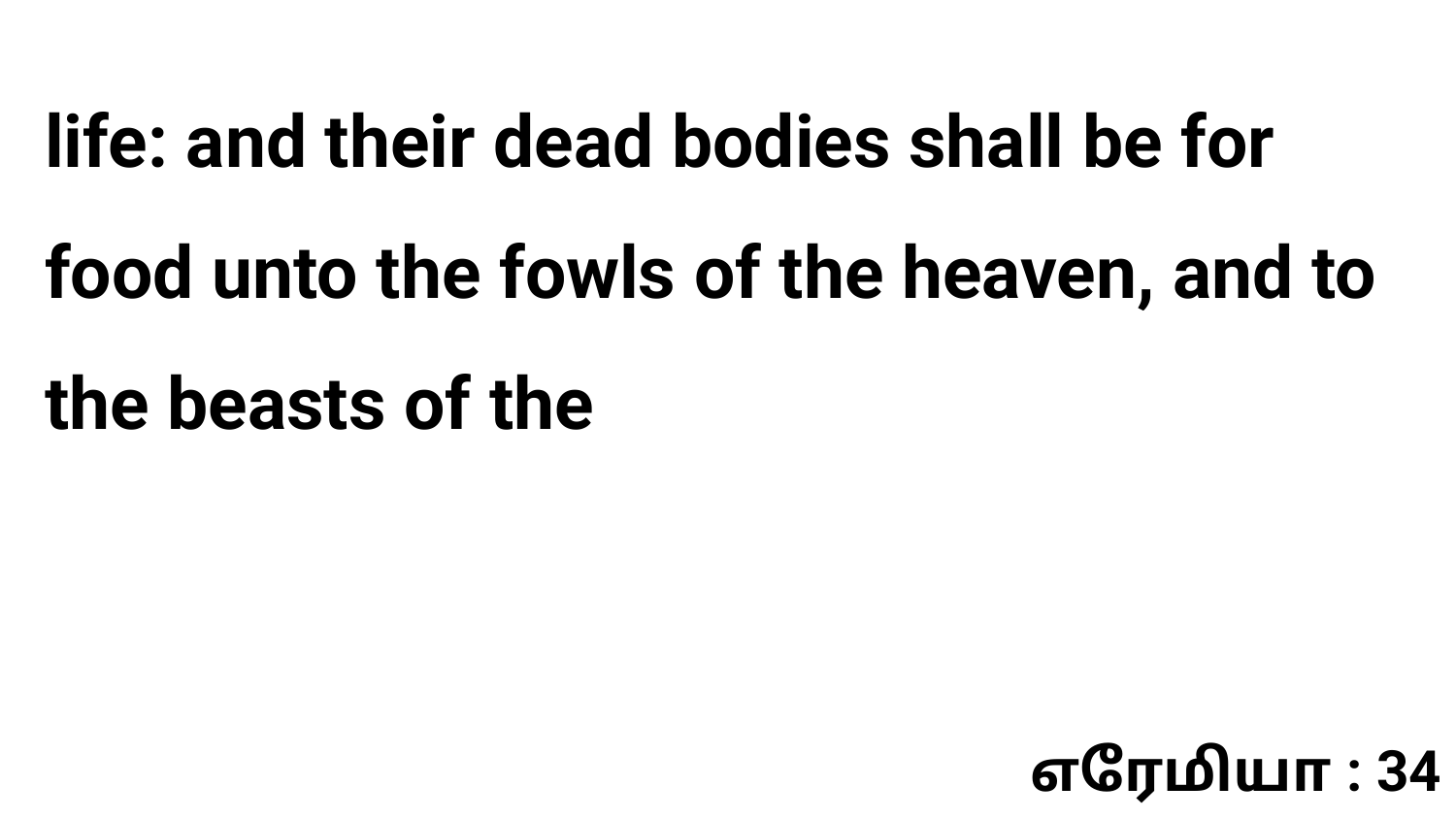

life: and their dead bodies shall be for food unto the fowls of the heaven, and to the beasts of the
எரேமியா : 34